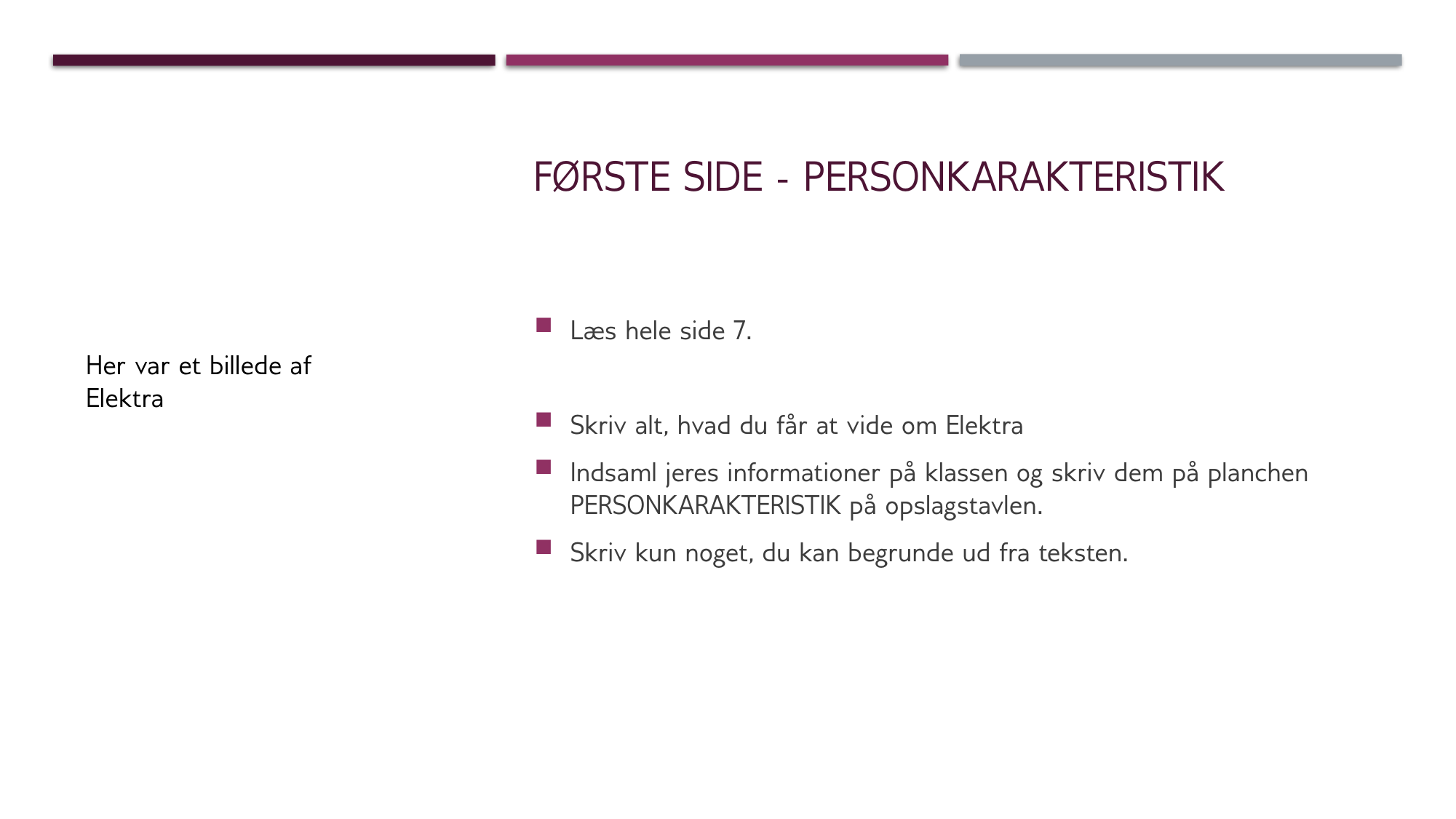

# Første side - personkarakteristik
Læs hele side 7.

Skriv alt, hvad du får at vide om Elektra
Indsaml jeres informationer på klassen og skriv dem på planchen PERSONKARAKTERISTIK på opslagstavlen.
Skriv kun noget, du kan begrunde ud fra teksten.

Her var et billede af Elektra